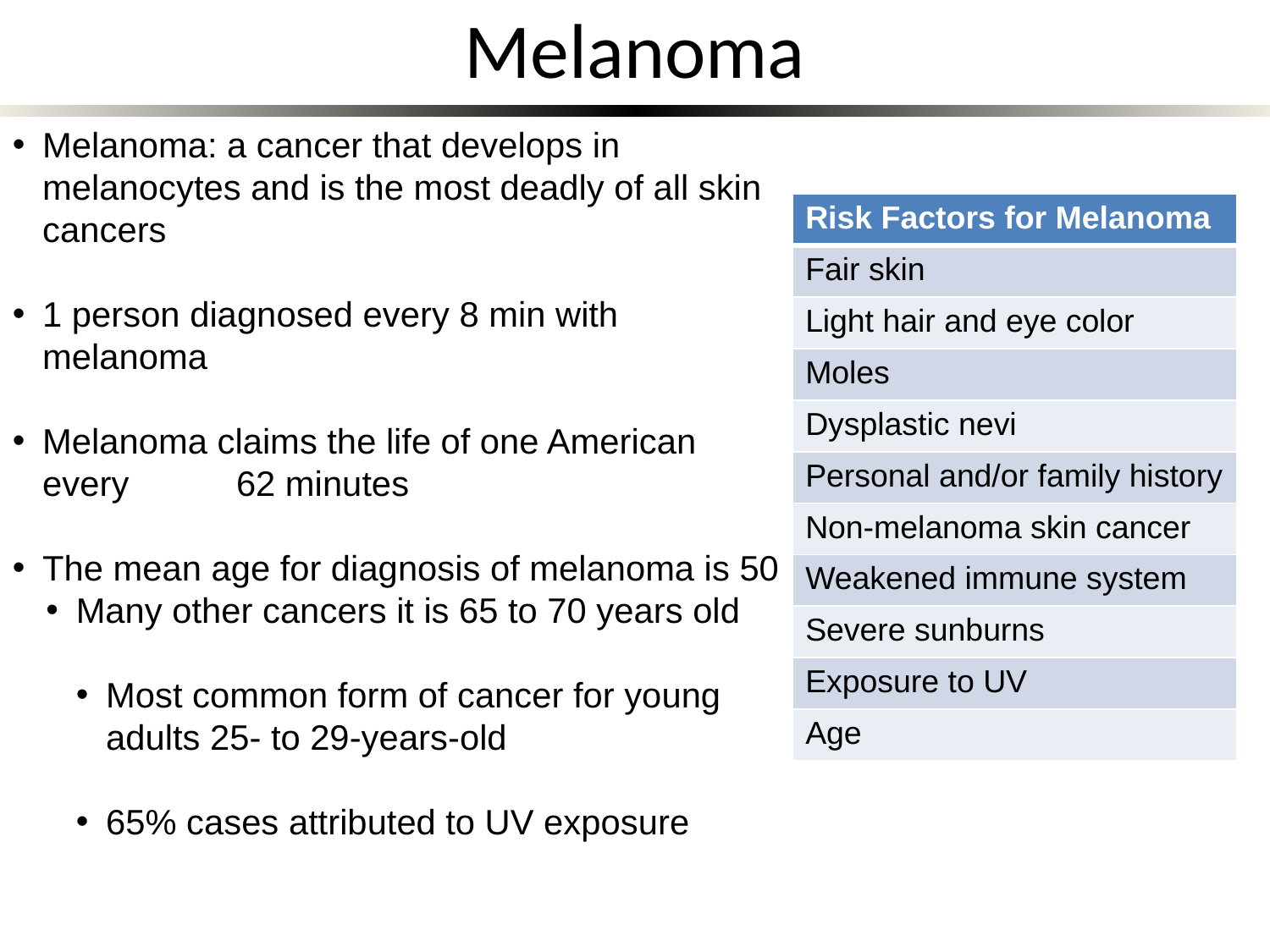

Melanoma

Melanoma: a cancer that develops in melanocytes and is the most deadly of all skin cancers

1 person diagnosed every 8 min with melanoma

Melanoma claims the life of one American every           62 minutes

The mean age for diagnosis of melanoma is 50
Many other cancers it is 65 to 70 years old

Most common form of cancer for young adults 25- to 29-years-old

65% cases attributed to UV exposure
| Risk Factors for Melanoma |
| --- |
| Fair skin |
| Light hair and eye color |
| Moles |
| Dysplastic nevi |
| Personal and/or family history |
| Non-melanoma skin cancer |
| Weakened immune system |
| Severe sunburns |
| Exposure to UV |
| Age |